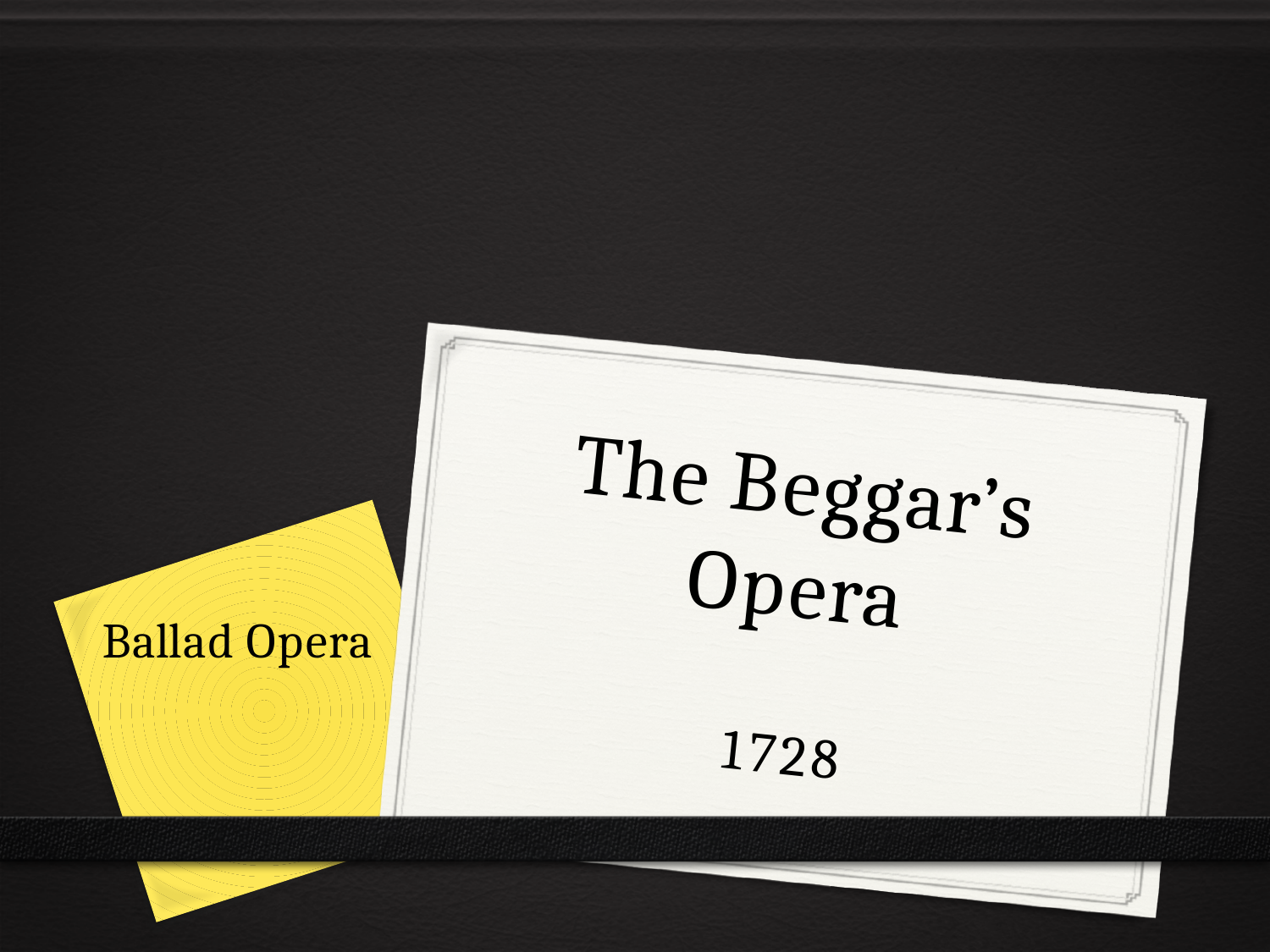

# The Beggar’s Opera
Ballad Opera

1728